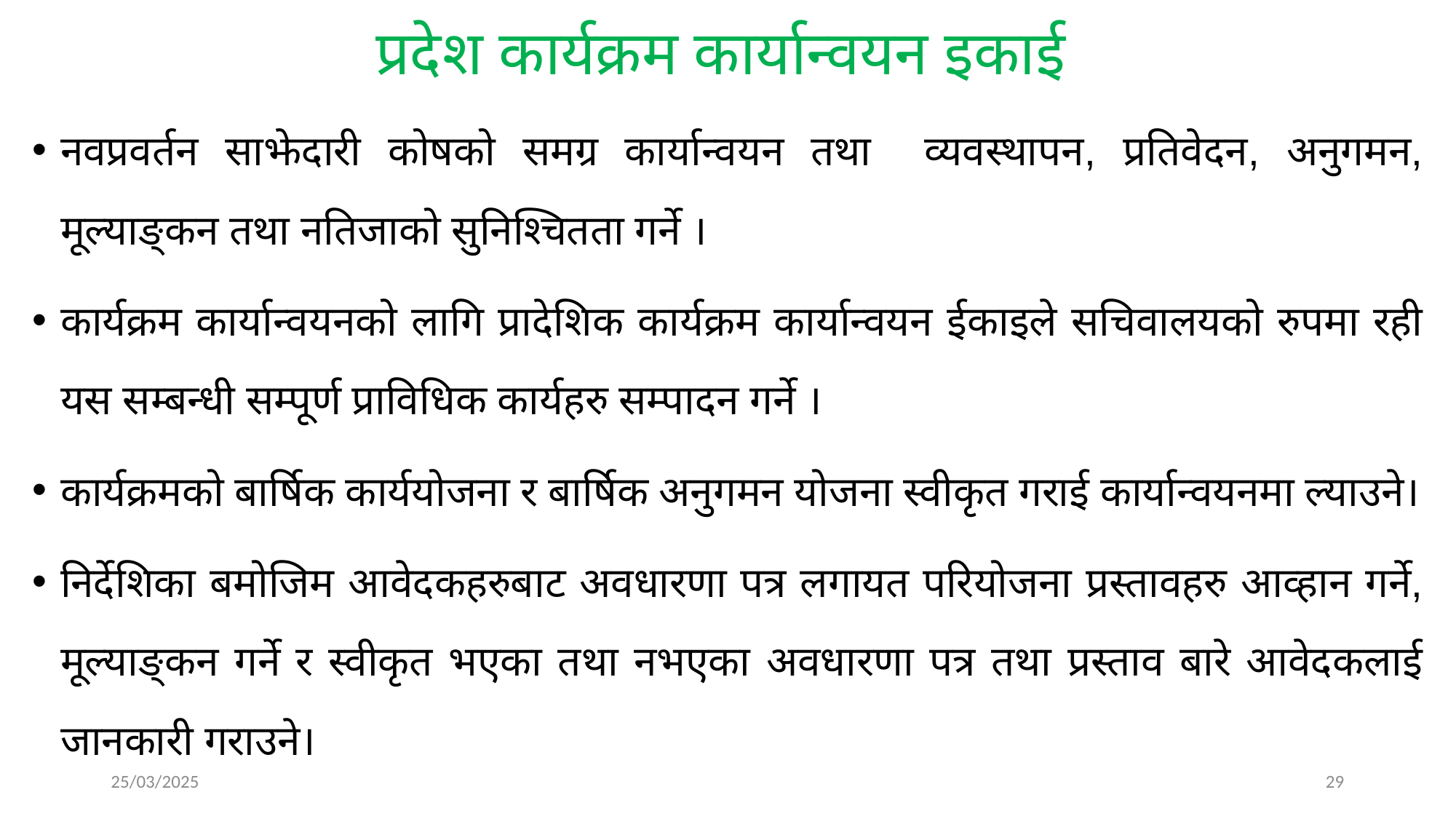

# प्रदेश कार्यक्रम कार्यान्वयन इकाई
नवप्रवर्तन साझेदारी कोषको समग्र कार्यान्वयन तथा  व्यवस्थापन, प्रतिवेदन, अनुगमन, मूल्याङ्कन तथा नतिजाको सुनिश्चितता गर्ने ।
कार्यक्रम कार्यान्वयनको लागि प्रादेशिक कार्यक्रम कार्यान्वयन ईकाइले सचिवालयको रुपमा रही यस सम्बन्धी सम्पूर्ण प्राविधिक कार्यहरु सम्पादन गर्ने ।
कार्यक्रमको बार्षिक कार्ययोजना र बार्षिक अनुगमन योजना स्वीकृत गराई कार्यान्वयनमा ल्याउने।
निर्देशिका बमोजिम आवेदकहरुबाट अवधारणा पत्र लगायत परियोजना प्रस्तावहरु आव्हान गर्ने, मूल्याङ्कन गर्ने र स्वीकृत भएका तथा नभएका अवधारणा पत्र तथा प्रस्ताव बारे आवेदकलाई जानकारी गराउने।

25/03/2025
29